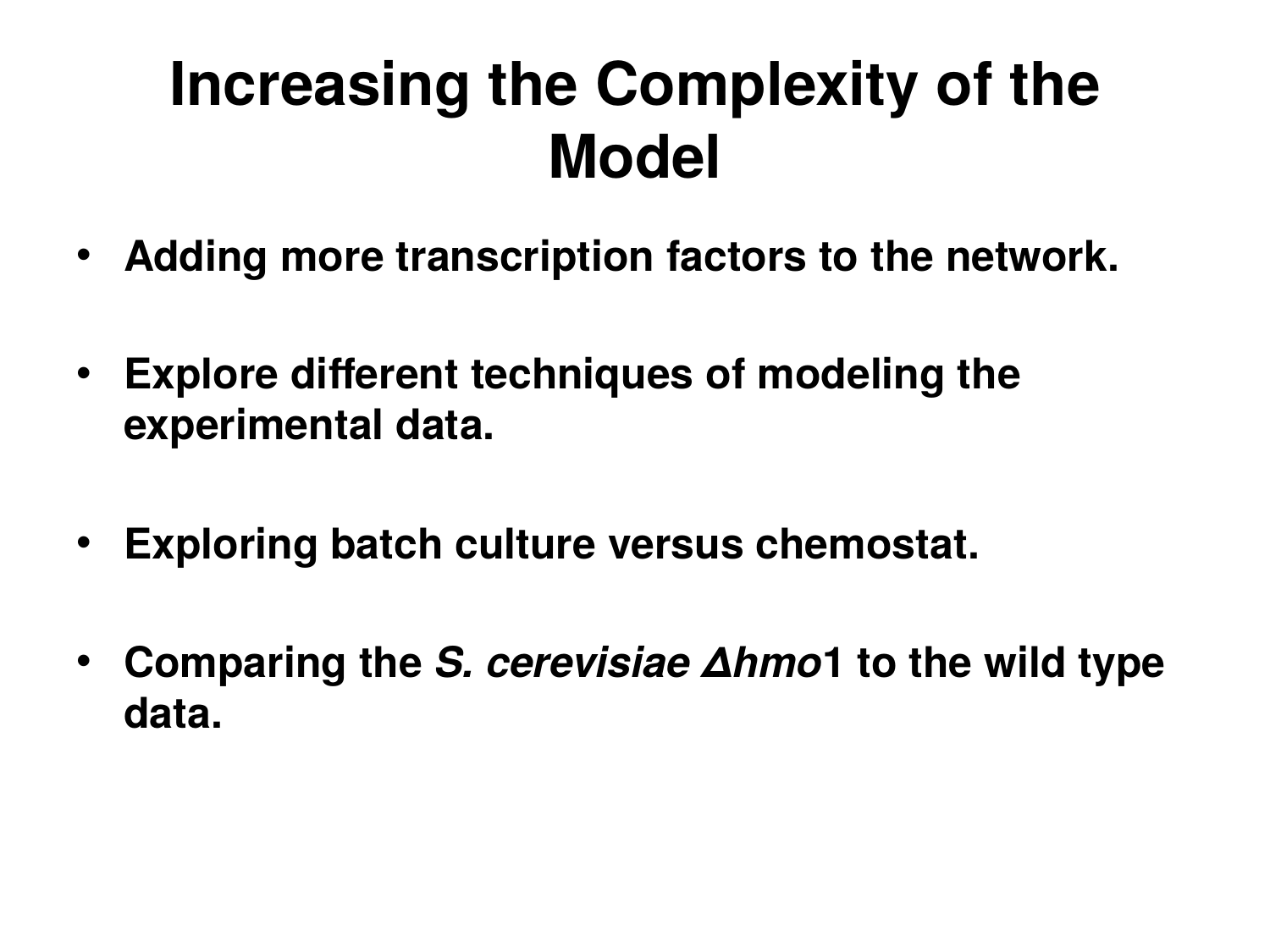

# Increasing the Complexity of the Model
Adding more transcription factors to the network.

Explore different techniques of modeling the experimental data.

Exploring batch culture versus chemostat.

Comparing the S. cerevisiae Δhmo1 to the wild type data.